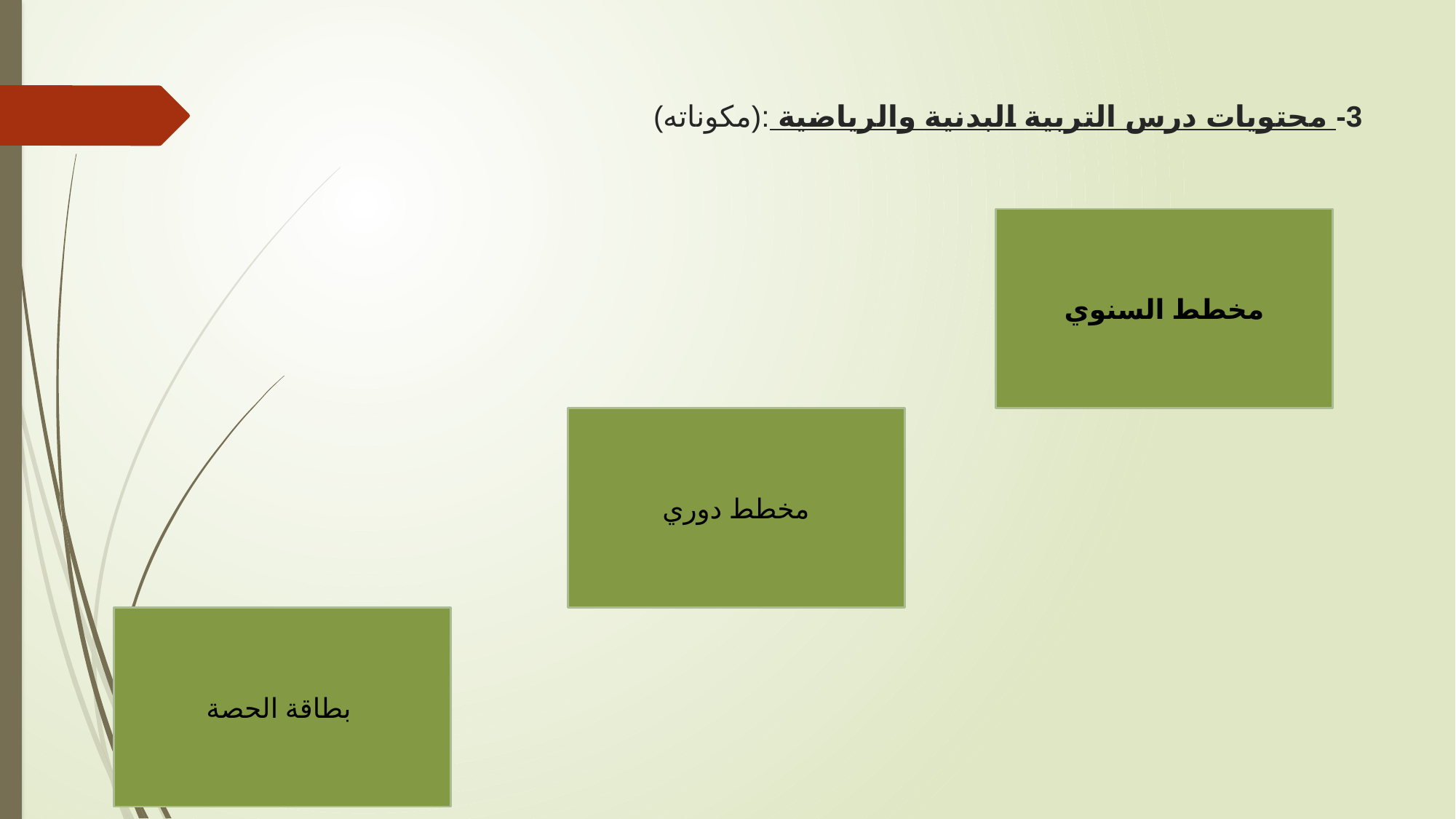

# 3- محتويات درس التربية البدنية والرياضية :(مكوناته)
مخطط السنوي
مخطط دوري
بطاقة الحصة